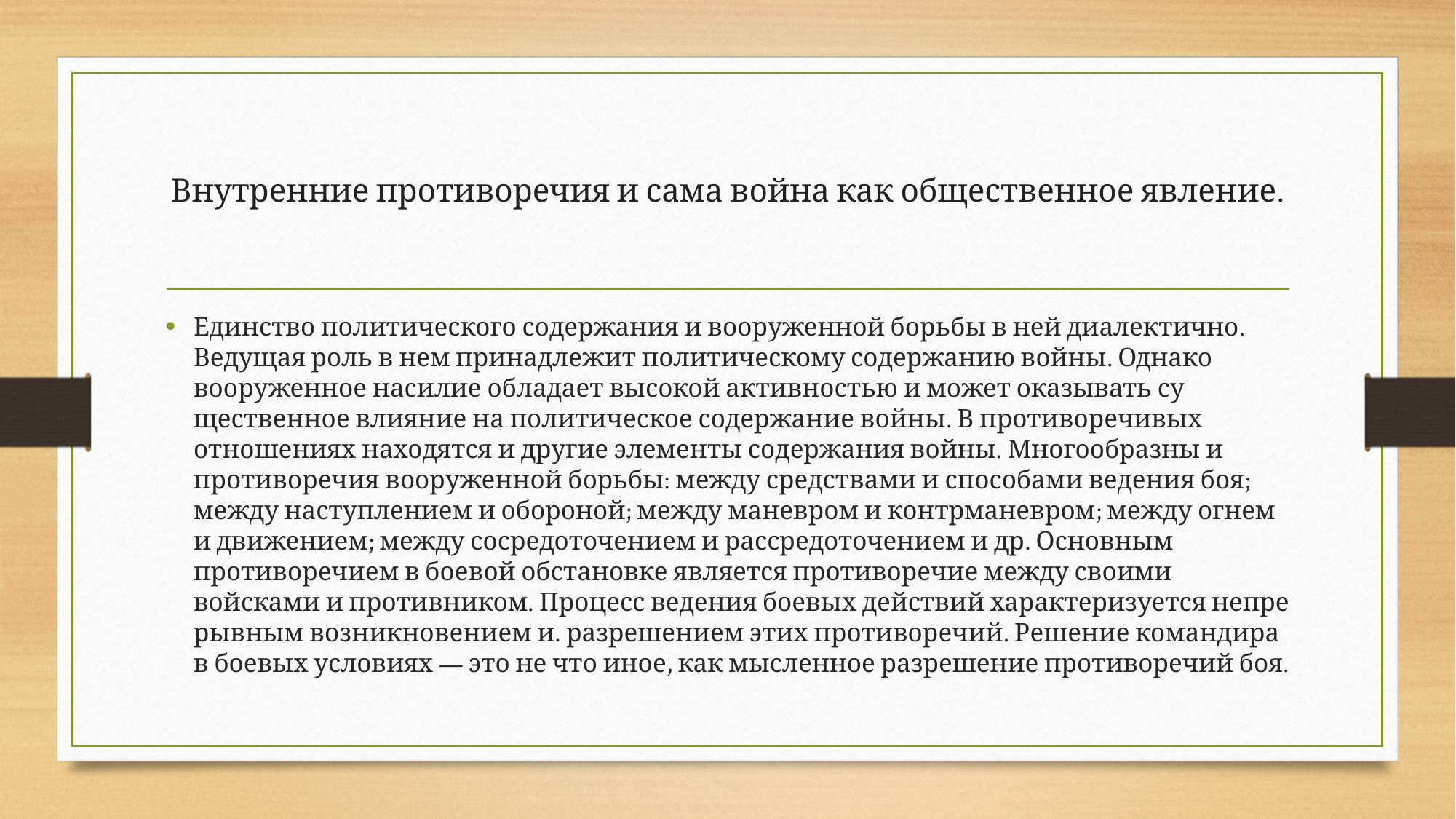

# Внутренние противоречия и сама война как общественное явление.
Единство политического содержания и вооруженной борьбы в ней диалектично. Ведущая роль в нем принадлежит политическому содержанию войны. Однако вооруженное на­силие обладает высокой активностью и может оказывать су­щественное влияние на политическое содержание войны. В противоречивых отношениях находятся и другие элементы содержания войны. Многообразны и противоречия вооруженной борьбы: меж­ду средствами и способами ведения боя; между наступлением и обороной; между маневром и контрманевром; между огнем и движением; между сосредоточением и рассредоточением и др. Основным противоречием в боевой обстановке является противоречие между своими войсками и противником. Процесс ведения боевых действий характеризуется непре­рывным возникновением и. разрешением этих противоречий. Решение командира в боевых условиях — это не что иное, как мысленное разрешение противоречий боя.